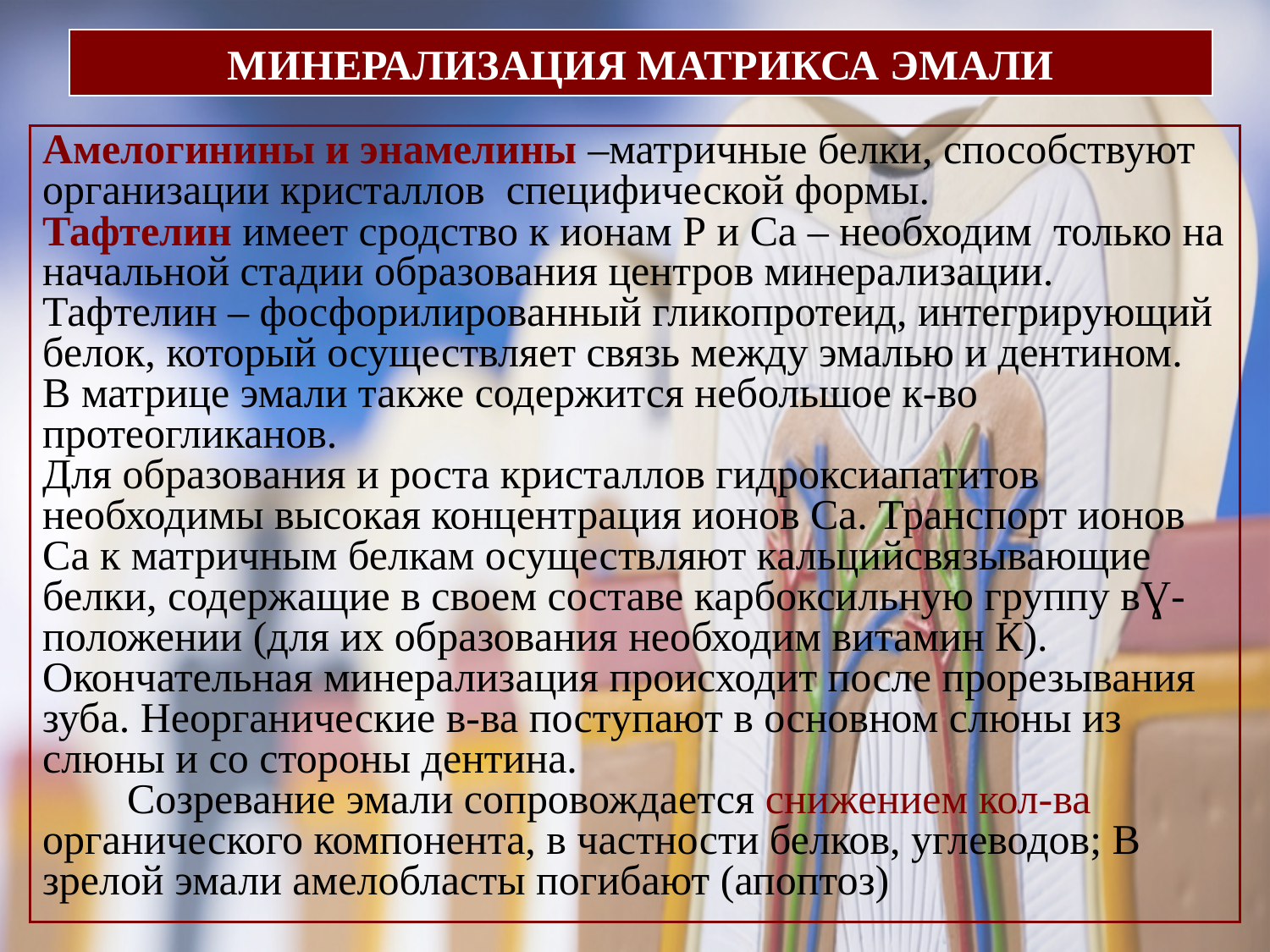

# МИНЕРАЛИЗАЦИЯ МАТРИКСА ЭМАЛИ
Амелогинины и энамелины –матричные белки, способствуют организации кристаллов  специфической формы.
Тафтелин имеет сродство к ионам Р и Са – необходим  только на начальной стадии образования центров минерализации. Тафтелин – фосфорилированный гликопротеид, интегрирующий белок, который осуществляет связь между эмалью и дентином.
В матрице эмали также содержится небольшое к-во протеогликанов.
Для образования и роста кристаллов гидроксиапатитов необходимы высокая концентрация ионов Са. Транспорт ионов Са к матричным белкам осуществляют кальцийсвязывающие белки, содержащие в своем составе карбоксильную группу вƔ- положении (для их образования необходим витамин К).
Окончательная минерализация происходит после прорезывания зуба. Неорганические в-ва поступают в основном слюны из слюны и со стороны дентина.
        Созревание эмали сопровождается снижением кол-ва органического компонента, в частности белков, углеводов; В зрелой эмали амелобласты погибают (апоптоз)